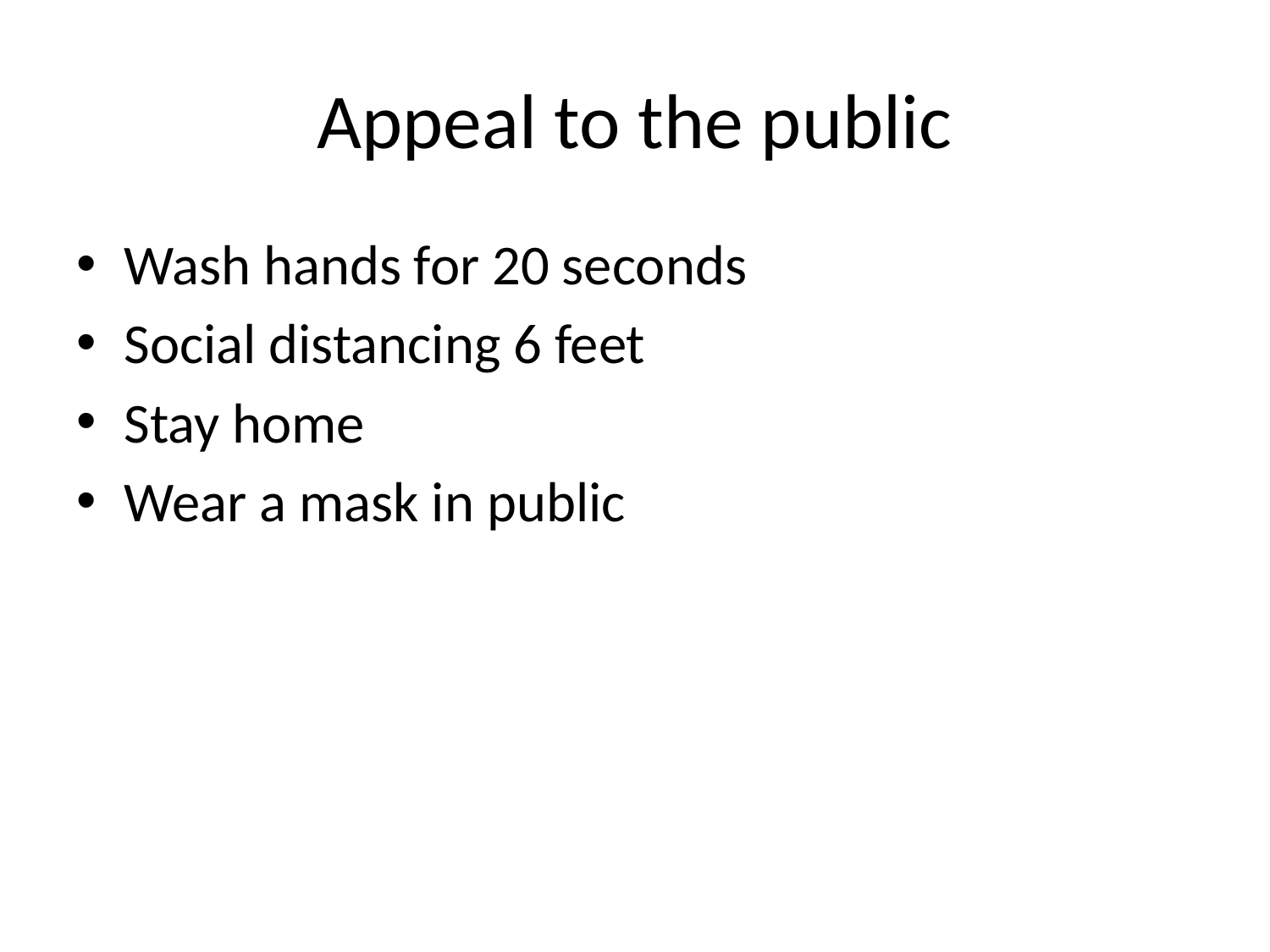

# Appeal to the public
Wash hands for 20 seconds
Social distancing 6 feet
Stay home
Wear a mask in public